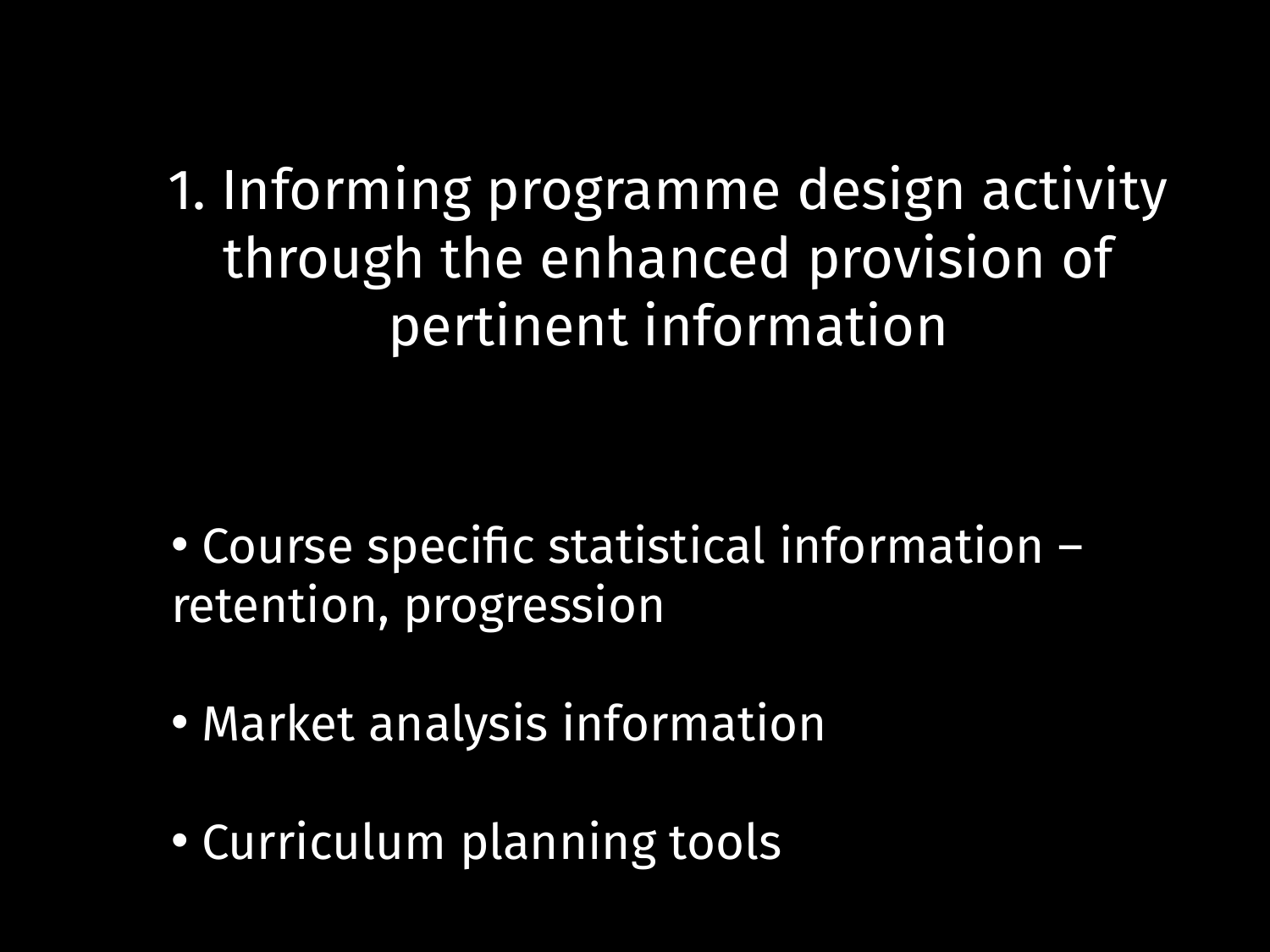

# 1. Informing programme design activity through the enhanced provision of pertinent information
 Course specific statistical information – retention, progression

 Market analysis information

 Curriculum planning tools